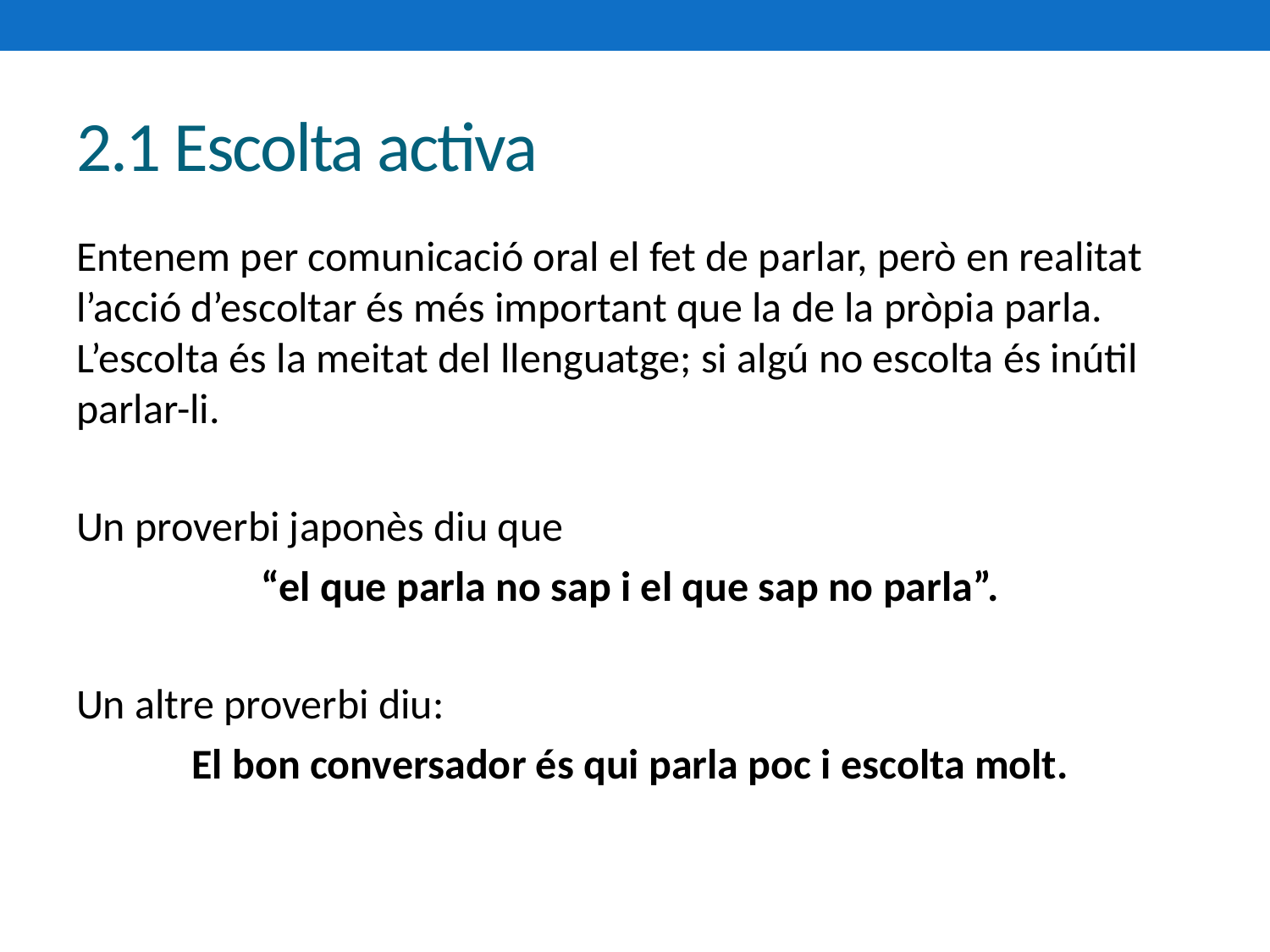

# 2.1 Escolta activa
Entenem per comunicació oral el fet de parlar, però en realitat l’acció d’escoltar és més important que la de la pròpia parla. L’escolta és la meitat del llenguatge; si algú no escolta és inútil parlar-li.

Un proverbi japonès diu que
“el que parla no sap i el que sap no parla”.

Un altre proverbi diu:
El bon conversador és qui parla poc i escolta molt.